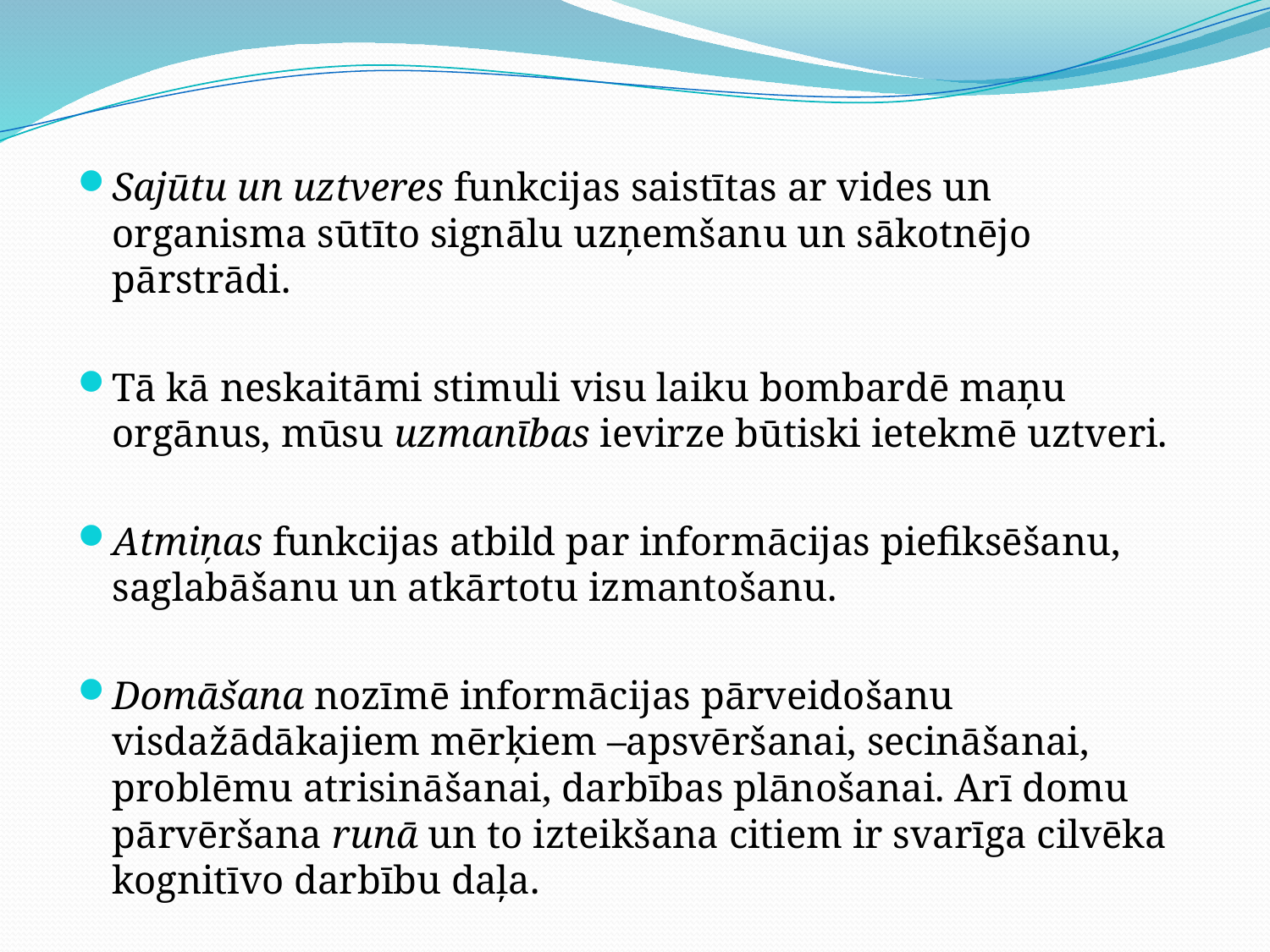

Sajūtu un uztveres funkcijas saistītas ar vides un organisma sūtīto signālu uzņemšanu un sākotnējo pārstrādi.

Tā kā neskaitāmi stimuli visu laiku bombardē maņu orgānus, mūsu uzmanības ievirze būtiski ietekmē uztveri.

Atmiņas funkcijas atbild par informācijas piefiksēšanu, saglabāšanu un atkārtotu izmantošanu.

Domāšana nozīmē informācijas pārveidošanu visdažādākajiem mērķiem –apsvēršanai, secināšanai, problēmu atrisināšanai, darbības plānošanai. Arī domu pārvēršana runā un to izteikšana citiem ir svarīga cilvēka kognitīvo darbību daļa.